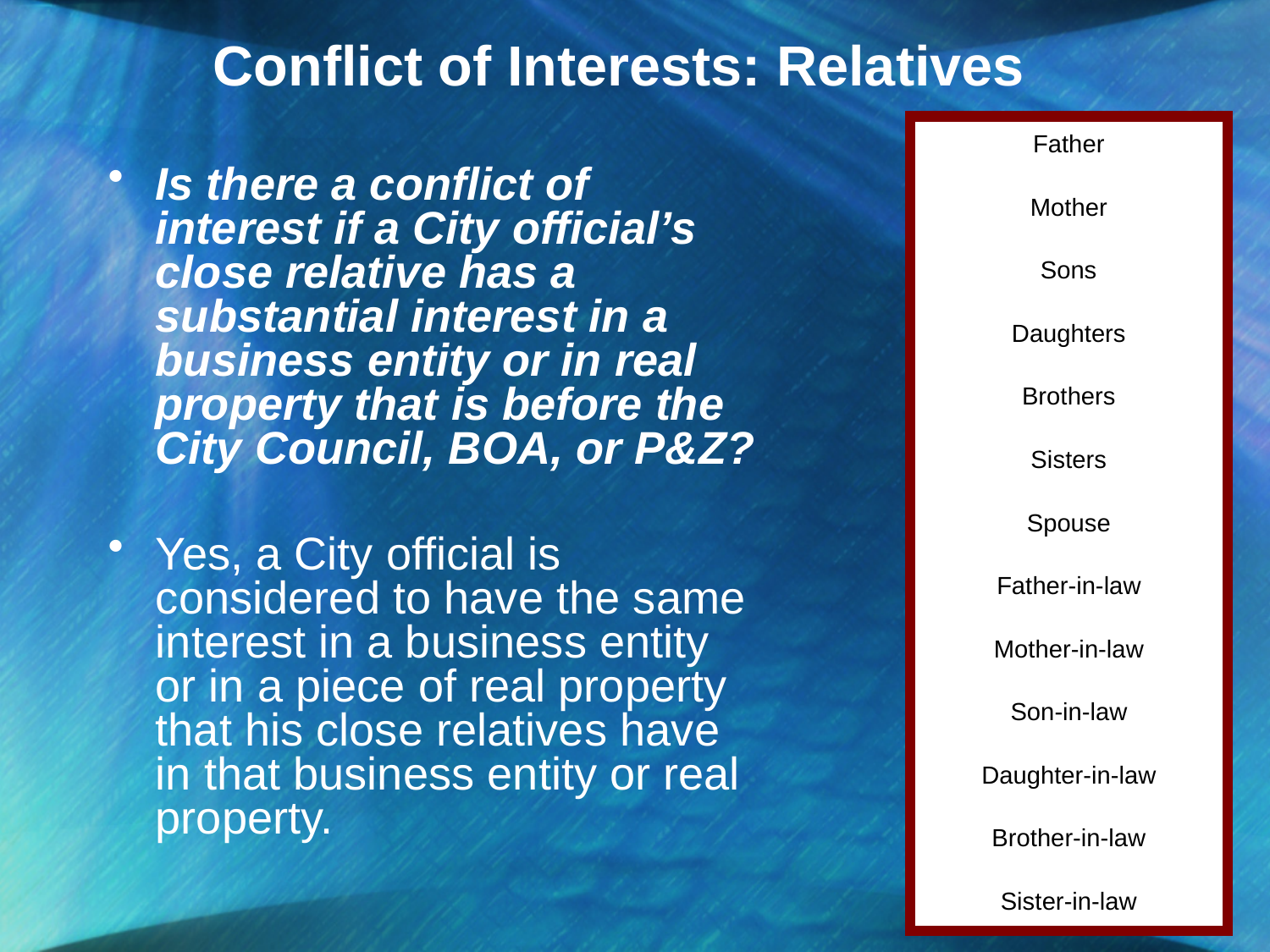

# Conflict of Interests: Relatives
Father

Mother

Sons

Daughters

Brothers

Sisters

Spouse

Father-in-law

Mother-in-law

Son-in-law

Daughter-in-law

Brother-in-law

Sister-in-law
Is there a conflict of interest if a City official’s close relative has a substantial interest in a business entity or in real property that is before the City Council, BOA, or P&Z?

Yes, a City official is considered to have the same interest in a business entity or in a piece of real property that his close relatives have in that business entity or real property.